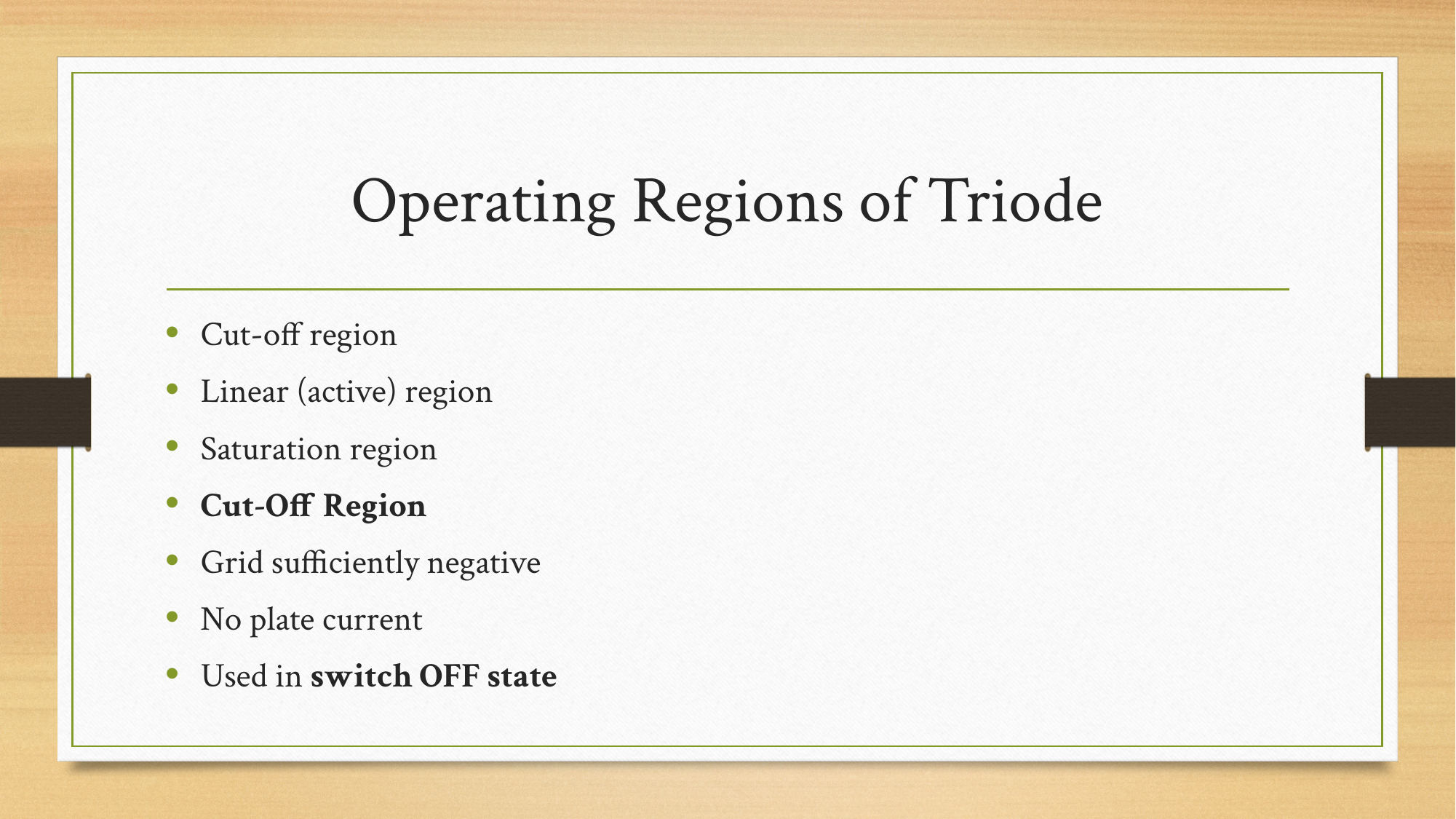

# Operating Regions of Triode
Cut-off region
Linear (active) region
Saturation region
Cut-Off Region
Grid sufficiently negative
No plate current
Used in switch OFF state